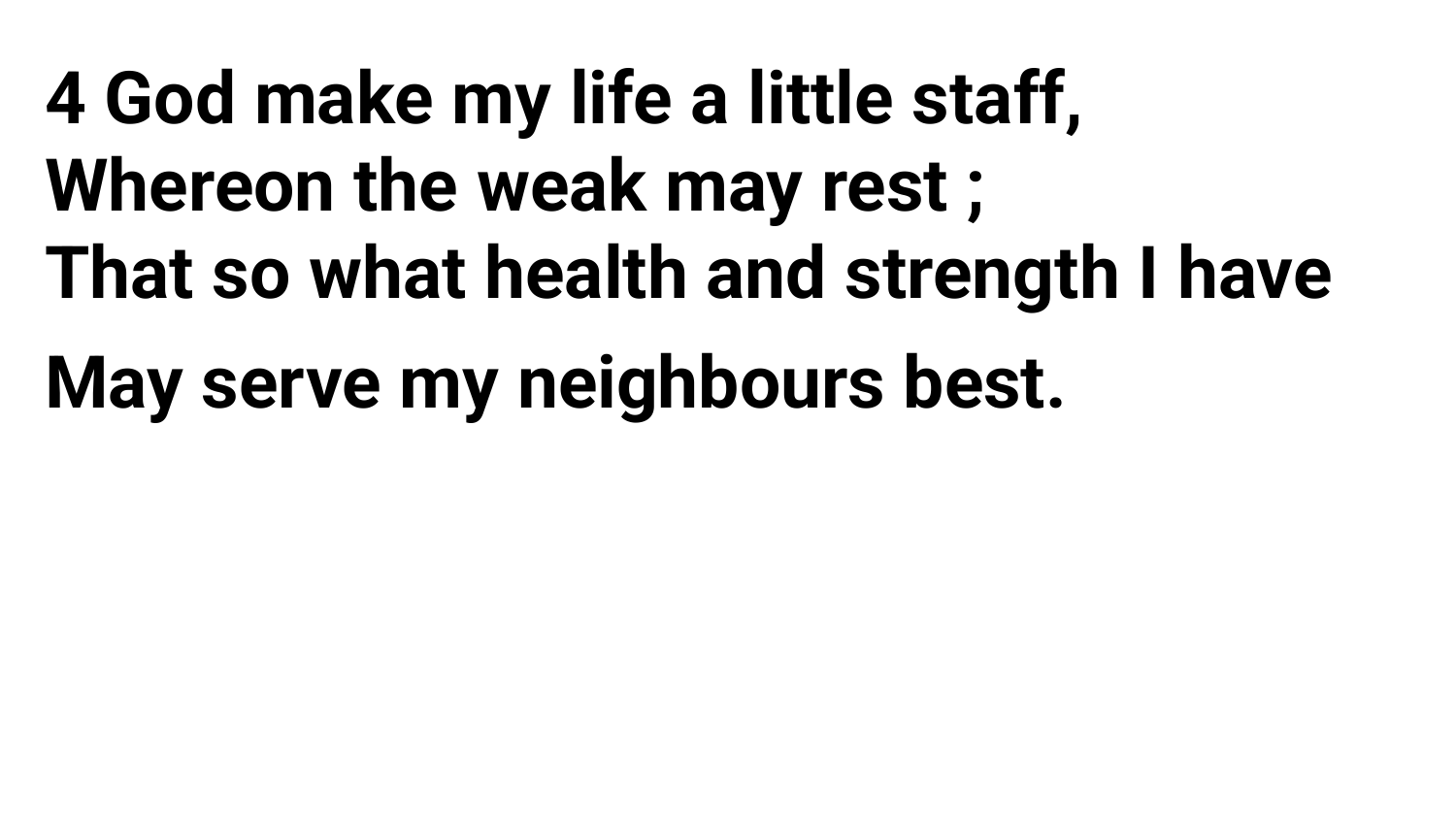

4 God make my life a little staff,
Whereon the weak may rest ;
That so what health and strength I have
May serve my neighbours best.